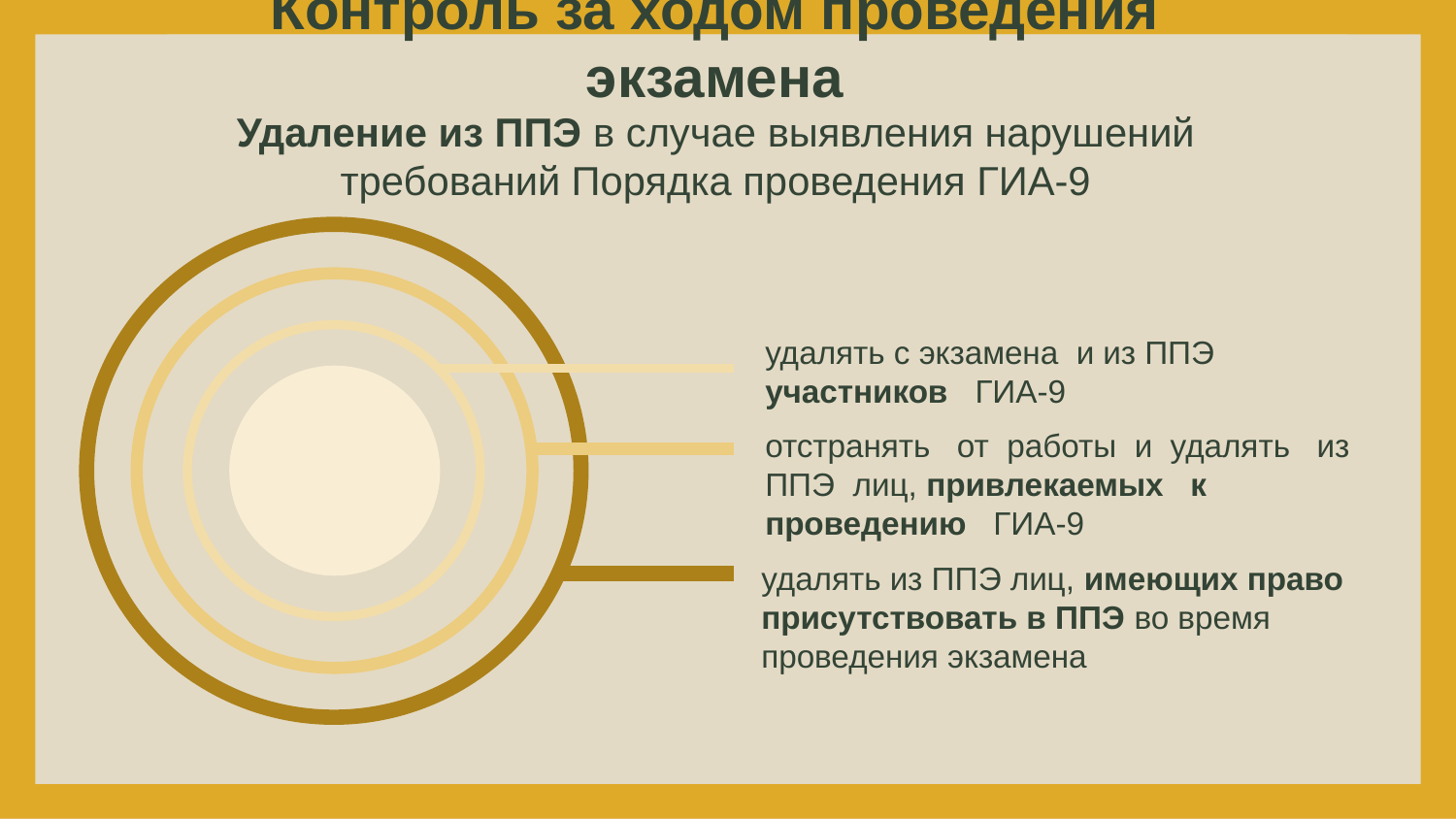

# Контроль за ходом проведения экзамена

Удаление из ППЭ в случае выявления нарушений требований Порядка проведения ГИА-9

удалять с экзамена  и из ППЭ участников   ГИА-9
отстранять   от  работы  и  удалять   из   ППЭ  лиц, привлекаемых   к проведению   ГИА-9
удалять из ППЭ лиц, имеющих право присутствовать в ППЭ во время проведения экзамена